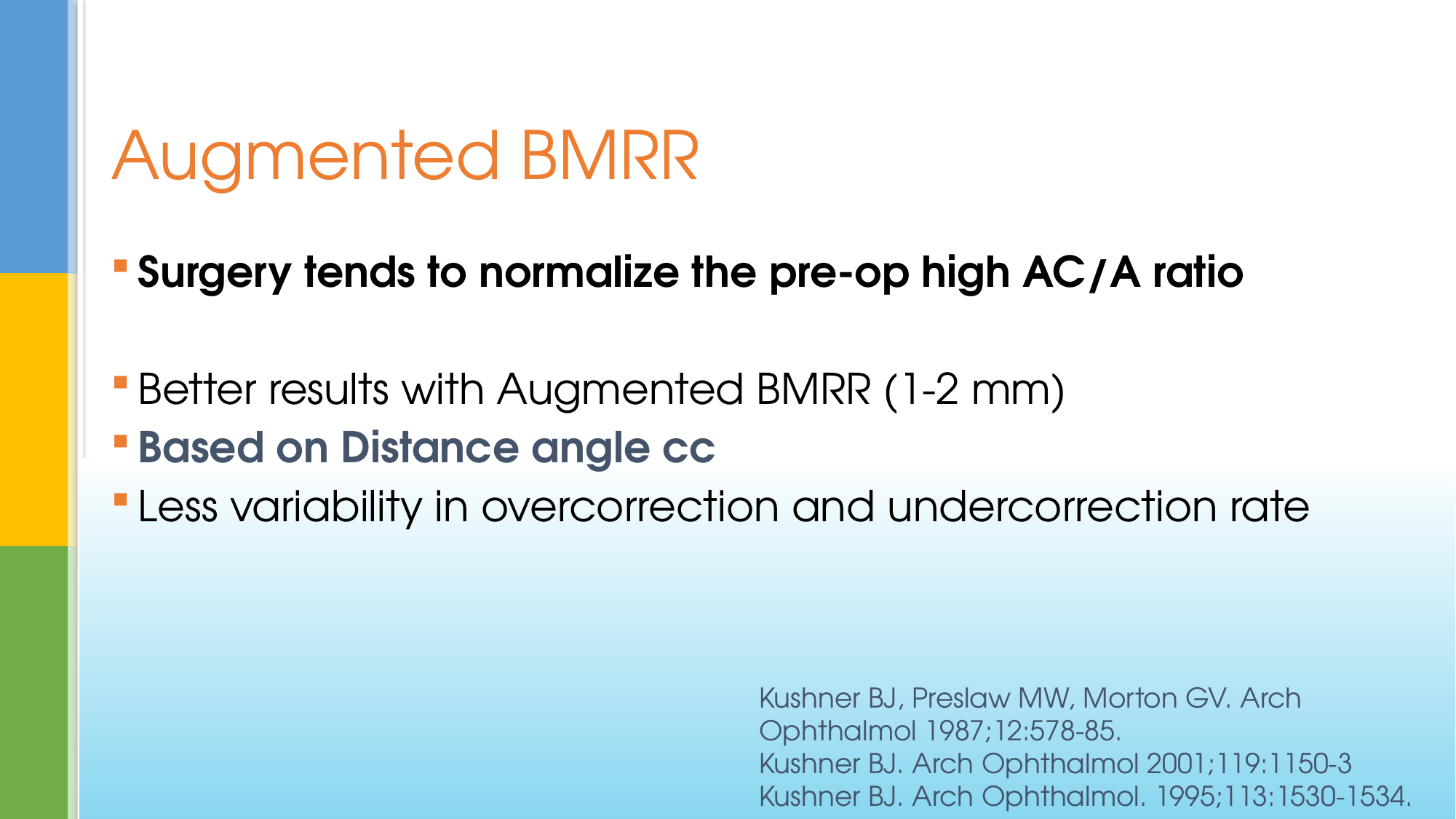

# Augmented BMRR
Surgery tends to normalize the pre-op high AC/A ratio

Better results with Augmented BMRR (1-2 mm)
Based on Distance angle cc
Less variability in overcorrection and undercorrection rate

Kushner BJ, Preslaw MW, Morton GV. Arch Ophthalmol 1987;12:578-85.
Kushner BJ. Arch Ophthalmol 2001;119:1150-3
Kushner BJ. Arch Ophthalmol. 1995;113:1530-1534.